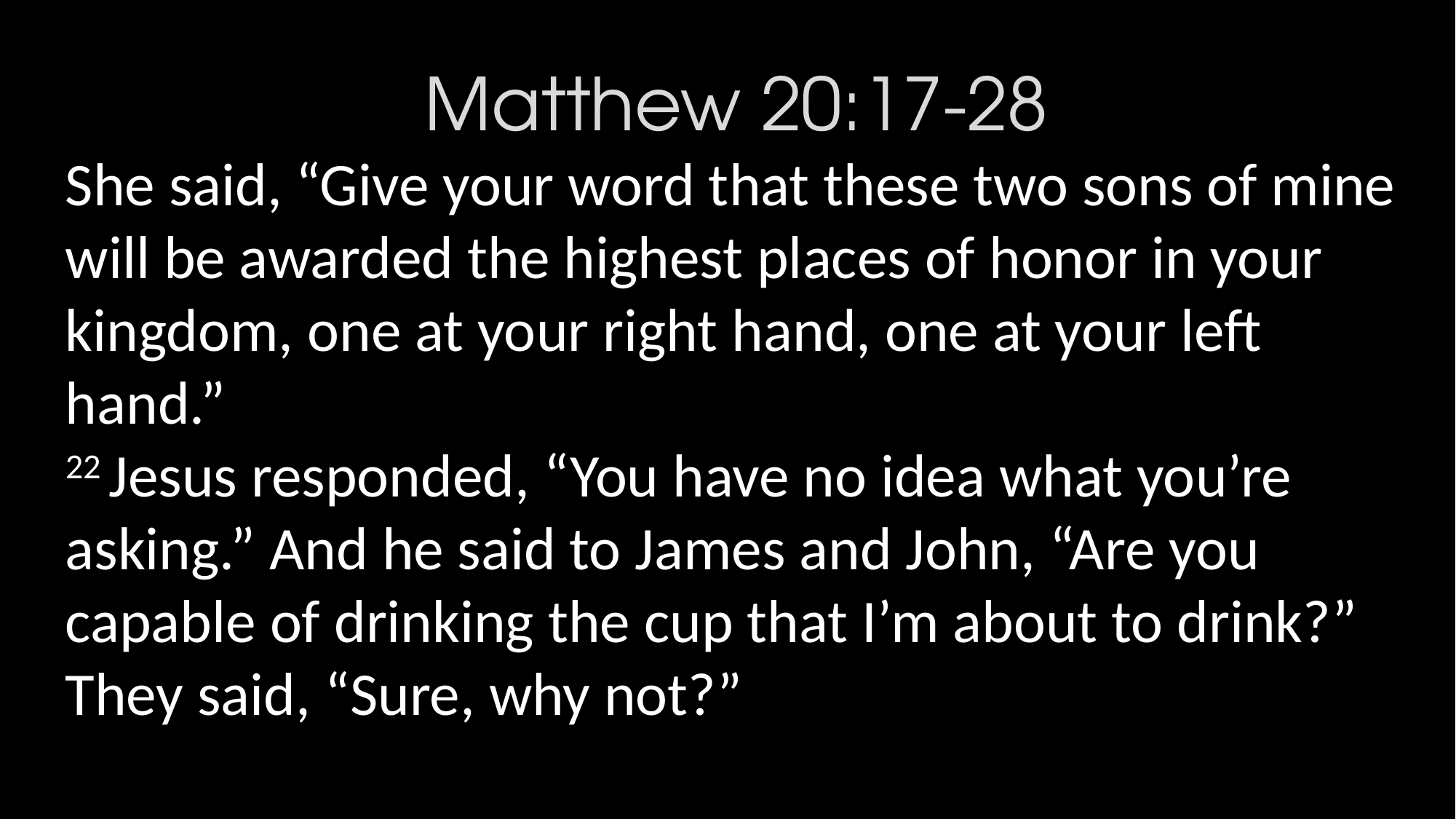

Matthew 20:17-28
She said, “Give your word that these two sons of mine will be awarded the highest places of honor in your kingdom, one at your right hand, one at your left hand.”
22 Jesus responded, “You have no idea what you’re asking.” And he said to James and John, “Are you capable of drinking the cup that I’m about to drink?”
They said, “Sure, why not?”